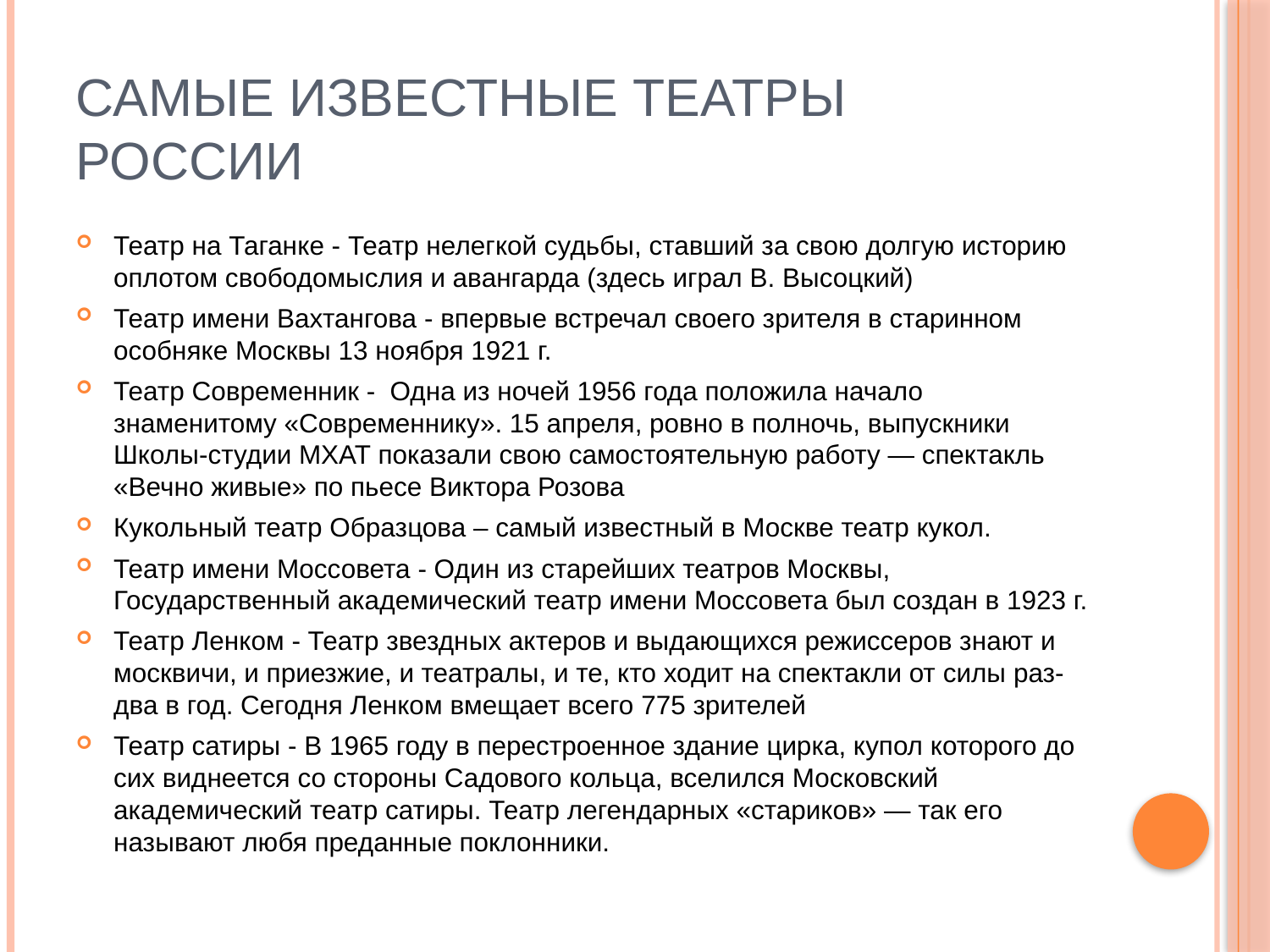

# Самые известные театры России
Театр на Таганке - Театр нелегкой судьбы, ставший за свою долгую историю оплотом свободомыслия и авангарда (здесь играл В. Высоцкий)
Театр имени Вахтангова - впервые встречал своего зрителя в старинном особняке Москвы 13 ноября 1921 г.
Театр Современник -  Одна из ночей 1956 года положила начало знаменитому «Современнику». 15 апреля, ровно в полночь, выпускники Школы-студии МХАТ показали свою самостоятельную работу — спектакль «Вечно живые» по пьесе Виктора Розова
Кукольный театр Образцова – самый известный в Москве театр кукол.
Театр имени Моссовета - Один из старейших театров Москвы, Государственный академический театр имени Моссовета был создан в 1923 г.
Театр Ленком - Театр звездных актеров и выдающихся режиссеров знают и москвичи, и приезжие, и театралы, и те, кто ходит на спектакли от силы раз-два в год. Сегодня Ленком вмещает всего 775 зрителей
Театр сатиры - В 1965 году в перестроенное здание цирка, купол которого до сих виднеется со стороны Садового кольца, вселился Московский академический театр сатиры. Театр легендарных «стариков» — так его называют любя преданные поклонники.